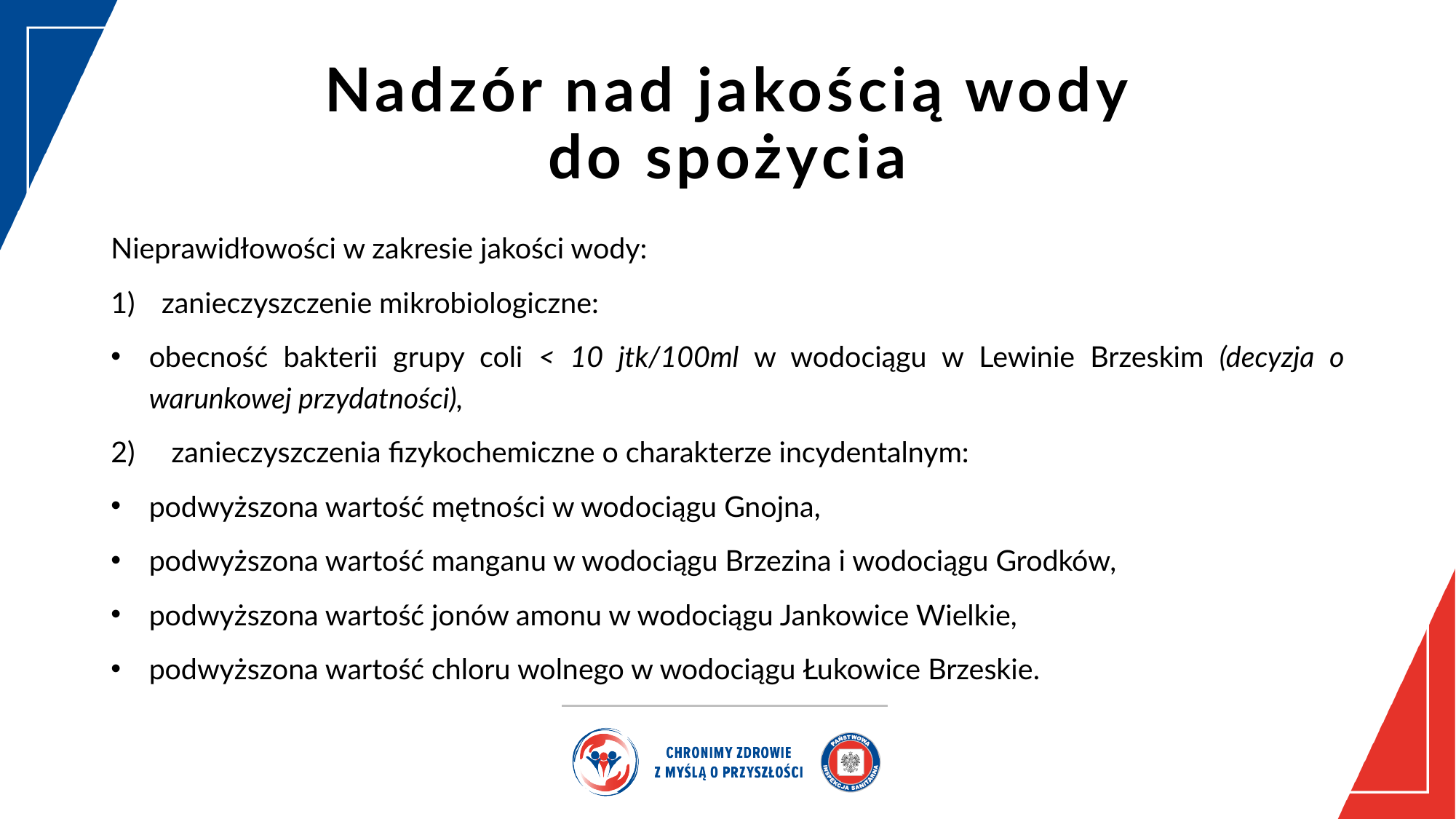

# Nadzór nad jakością wody do spożycia
Nieprawidłowości w zakresie jakości wody:
zanieczyszczenie mikrobiologiczne:
obecność bakterii grupy coli < 10 jtk/100ml w wodociągu w Lewinie Brzeskim (decyzja o warunkowej przydatności),
2)     zanieczyszczenia fizykochemiczne o charakterze incydentalnym:
podwyższona wartość mętności w wodociągu Gnojna,
podwyższona wartość manganu w wodociągu Brzezina i wodociągu Grodków,
podwyższona wartość jonów amonu w wodociągu Jankowice Wielkie,
podwyższona wartość chloru wolnego w wodociągu Łukowice Brzeskie.